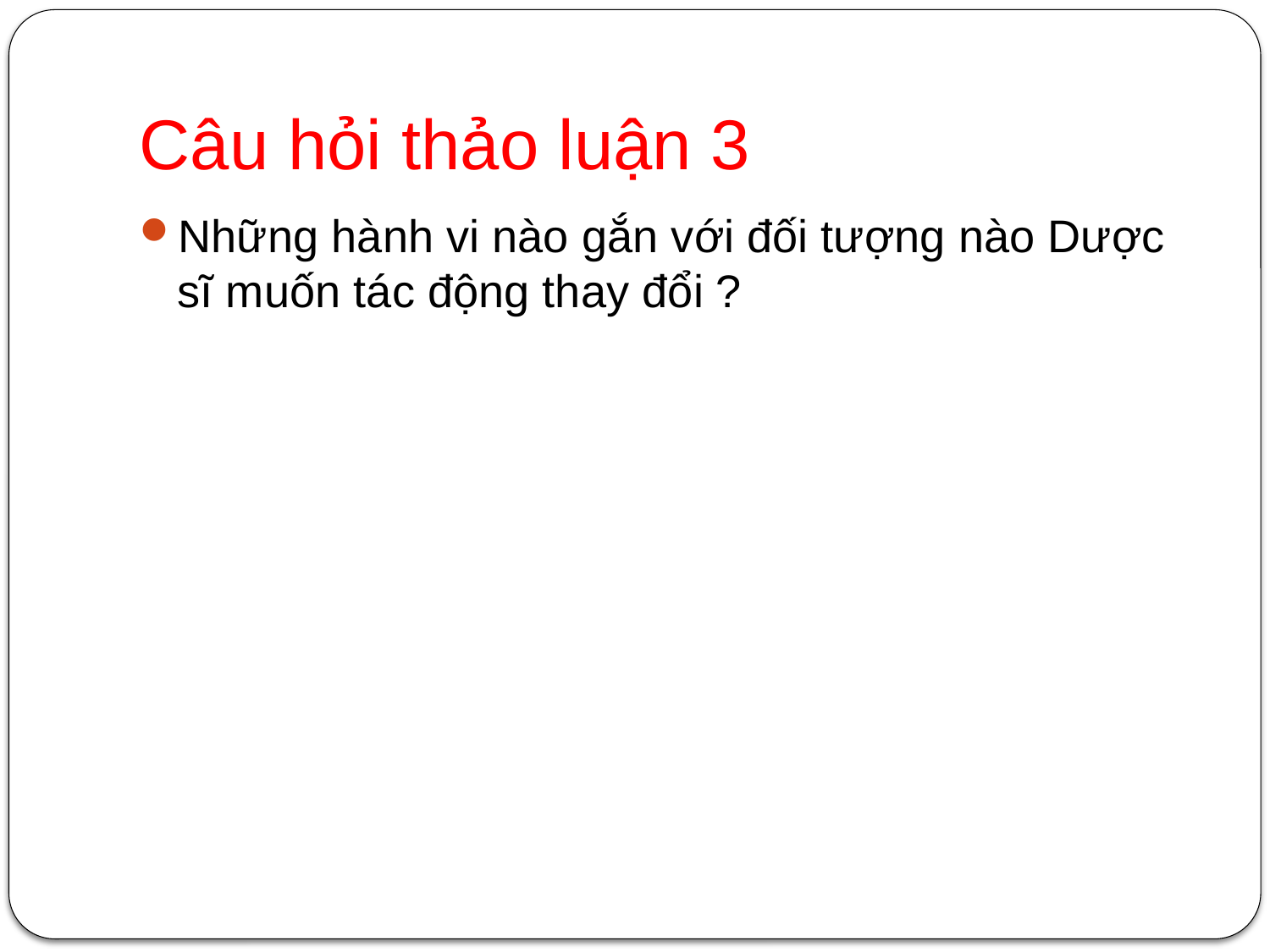

# Câu hỏi thảo luận 3
Những hành vi nào gắn với đối tượng nào Dược sĩ muốn tác động thay đổi ?